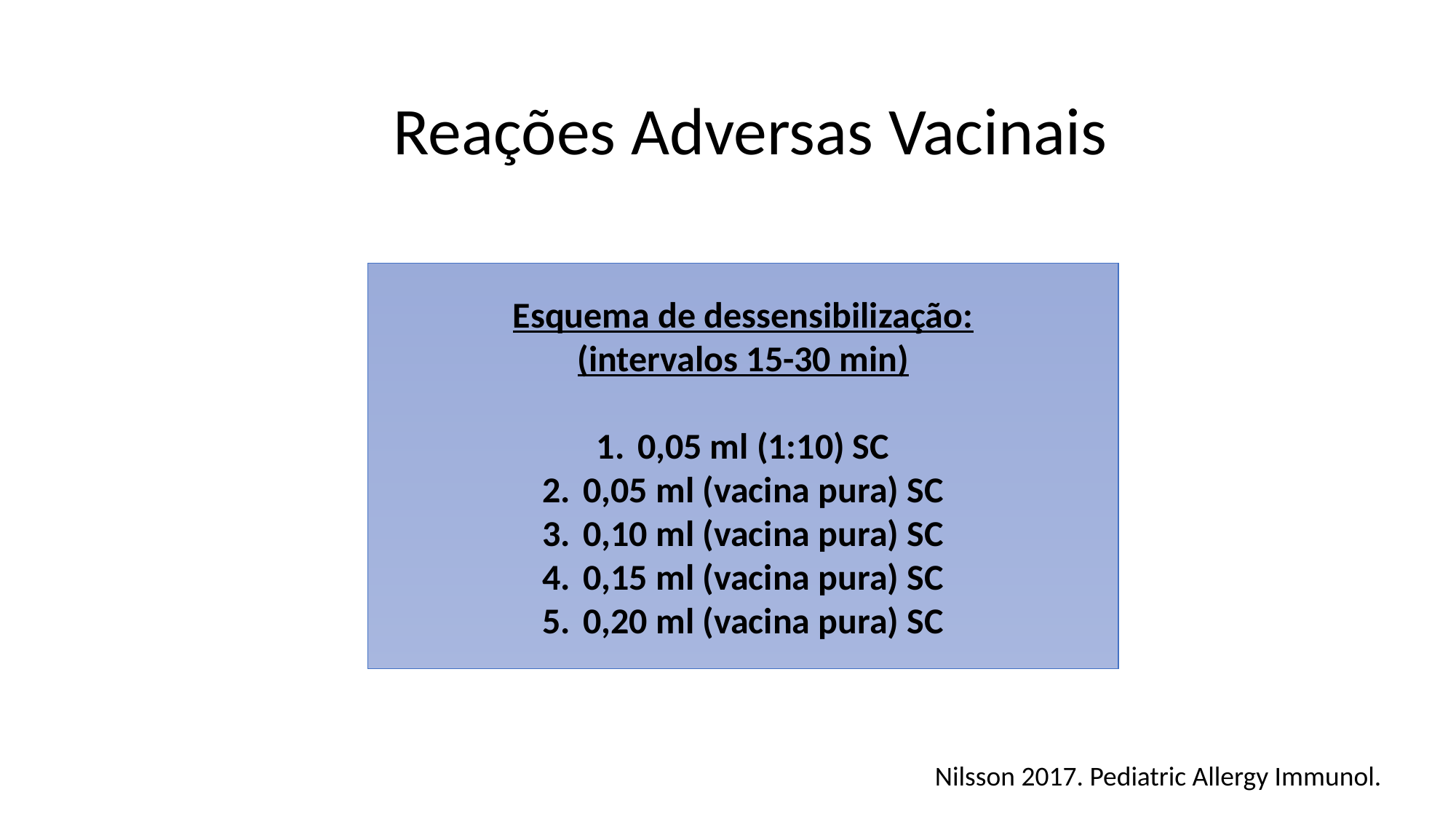

Reações Adversas Vacinais
Esquema de dessensibilização:
(intervalos 15-30 min)

0,05 ml (1:10) SC
0,05 ml (vacina pura) SC
0,10 ml (vacina pura) SC
0,15 ml (vacina pura) SC
0,20 ml (vacina pura) SC
Nilsson 2017. Pediatric Allergy Immunol.